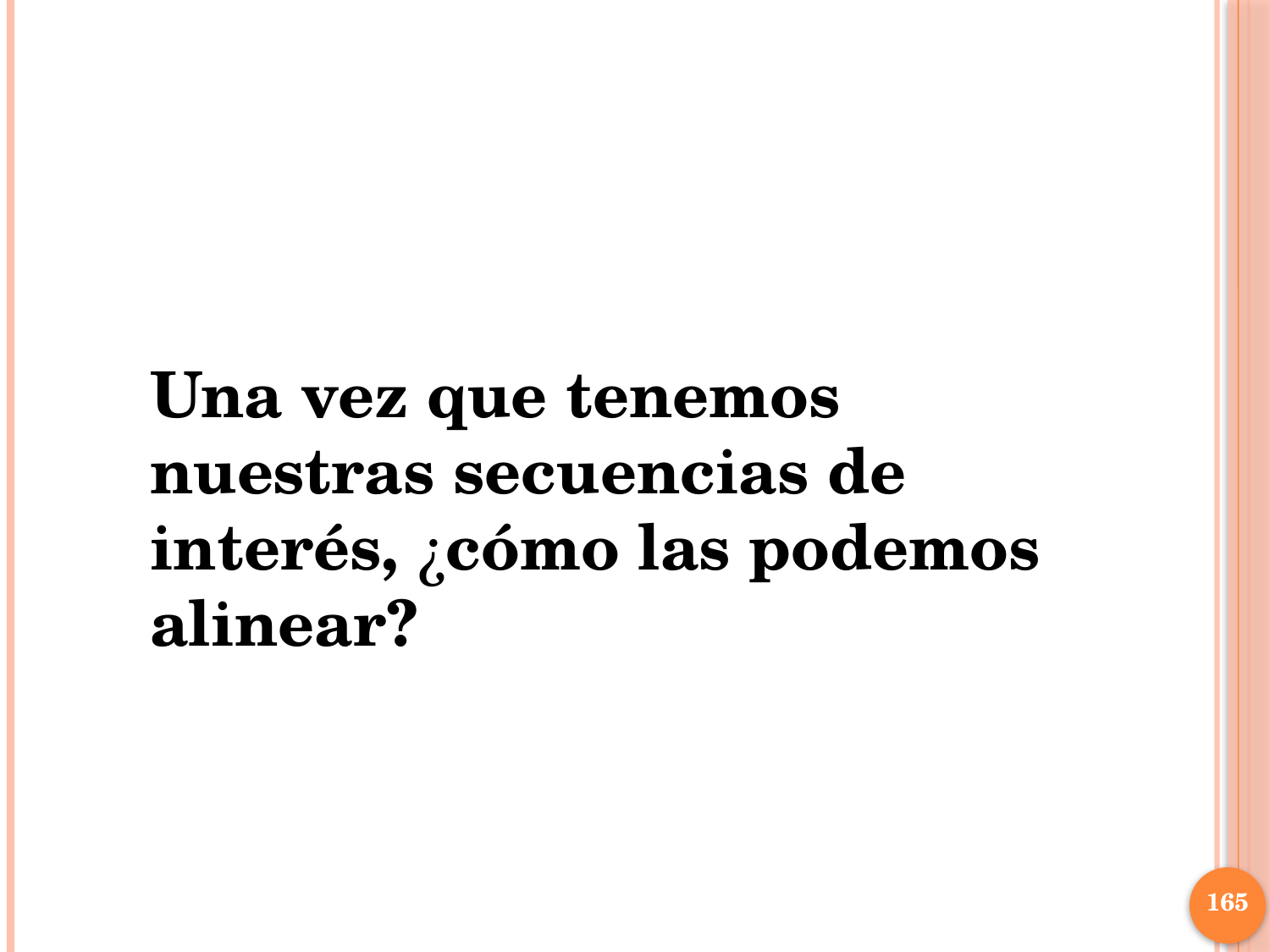

#
Una vez que tenemos nuestras secuencias de interés, ¿cómo las podemos alinear?
165